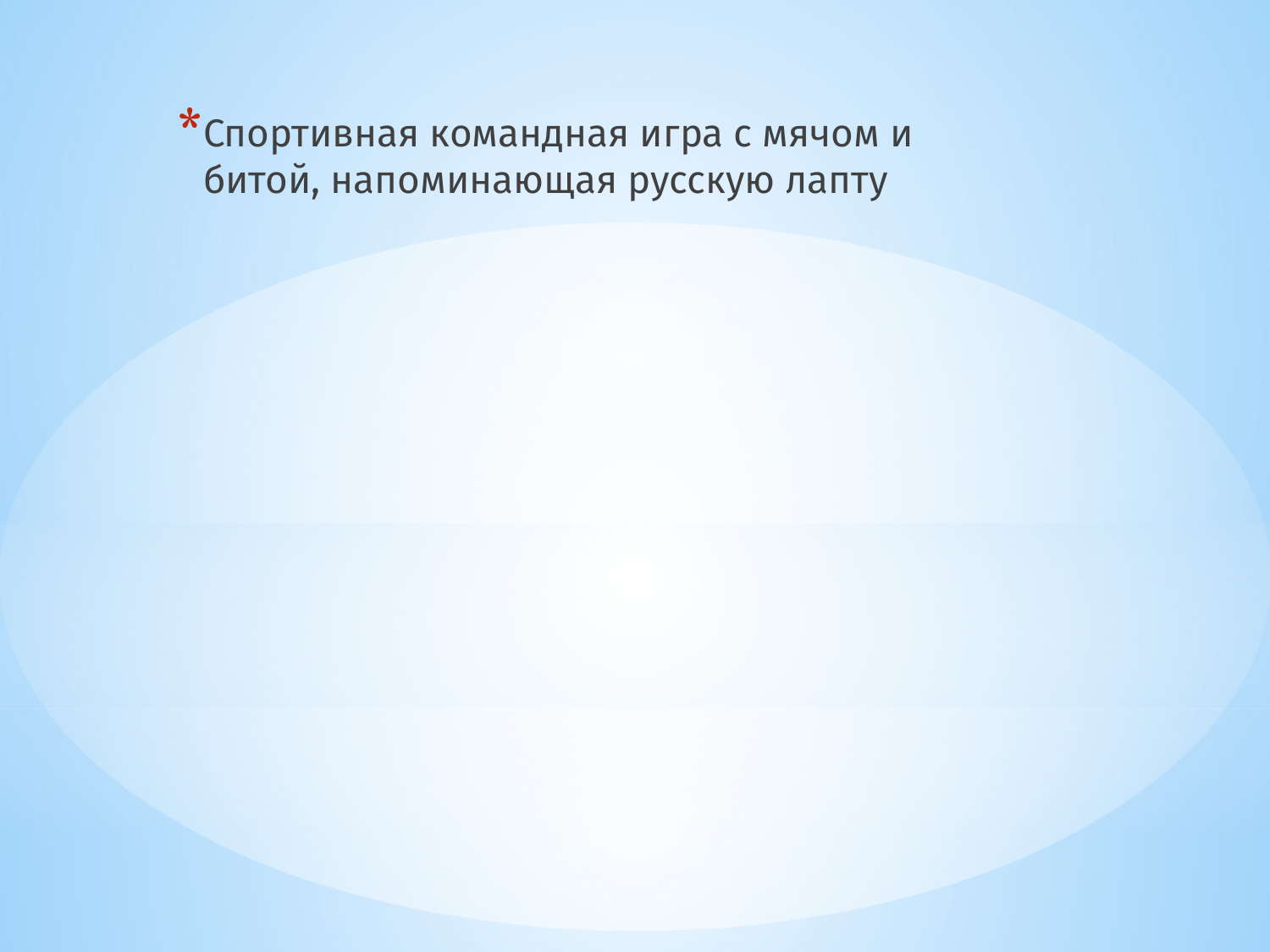

Спортивная командная игра с мячом и битой, напоминающая русскую лапту
#